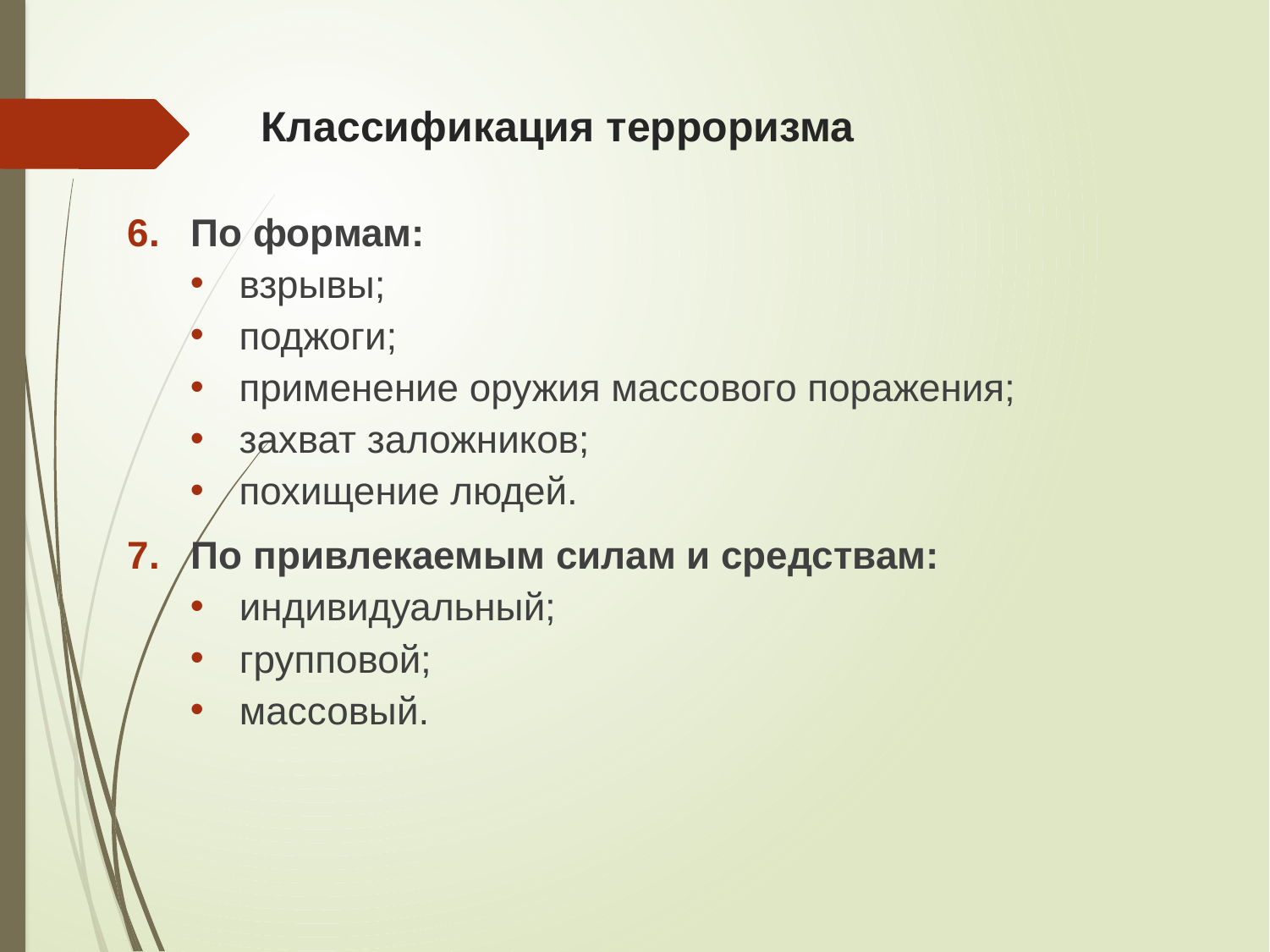

# Классификация терроризма
По формам:
взрывы;
поджоги;
применение оружия массового поражения;
захват заложников;
похищение людей.
По привлекаемым силам и средствам:
индивидуальный;
групповой;
массовый.